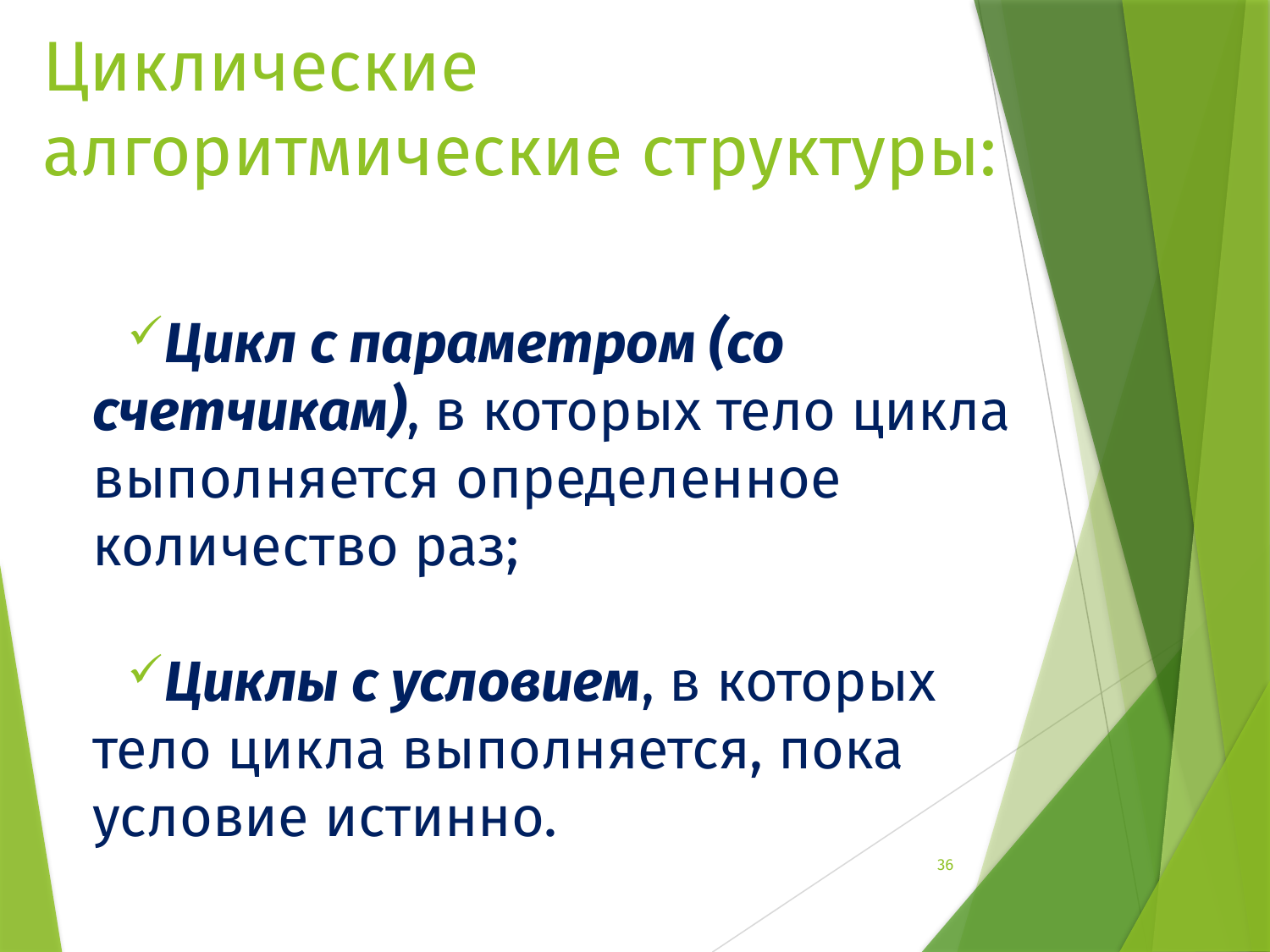

# Циклические алгоритмические структуры:
Цикл с параметром (со счетчикам), в которых тело цикла выполняется определенное количество раз;

Циклы с условием, в которых тело цикла выполняется, пока условие истинно.
36